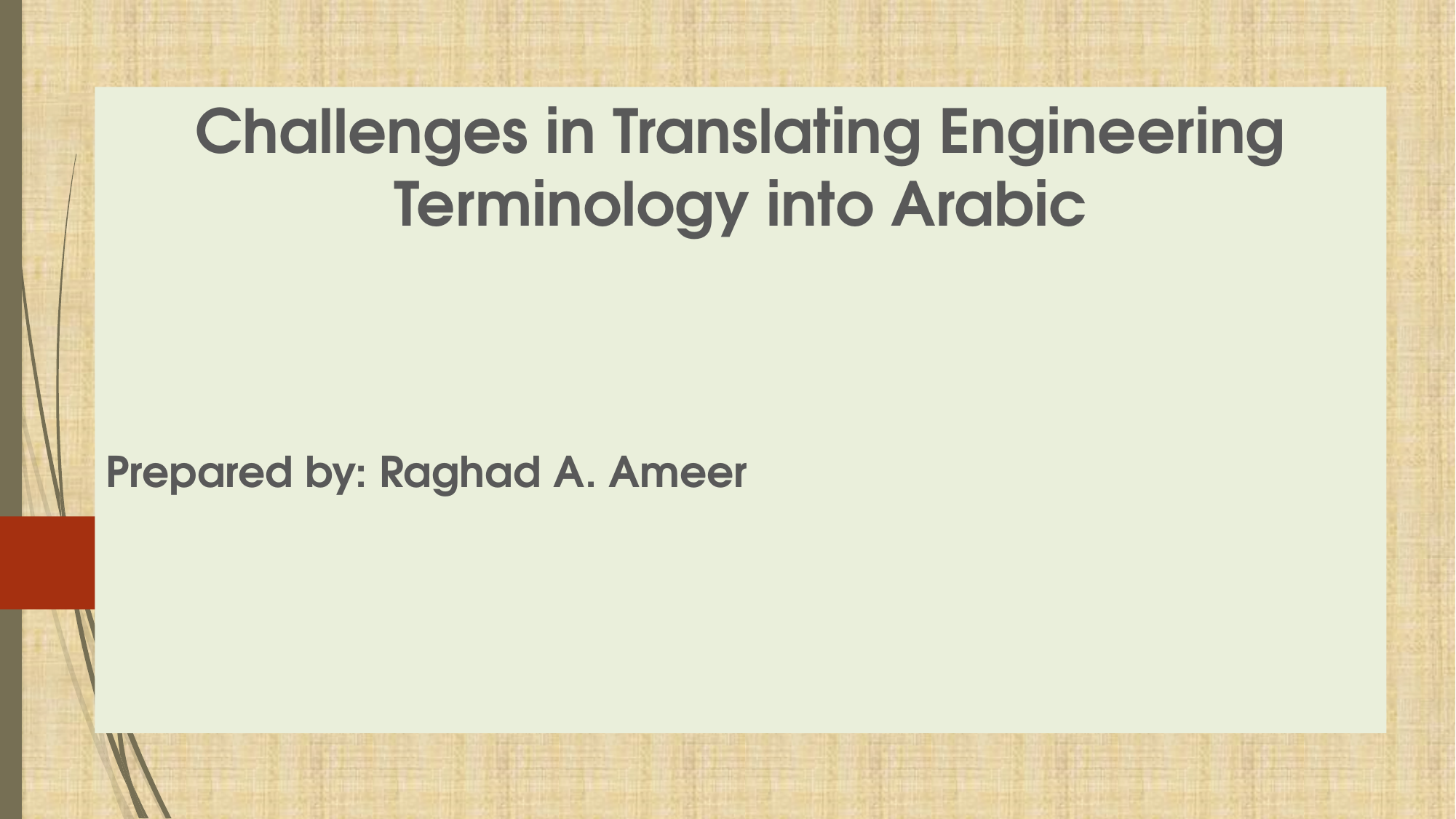

Challenges in Translating Engineering Terminology into Arabic

Prepared by: Raghad A. Ameer